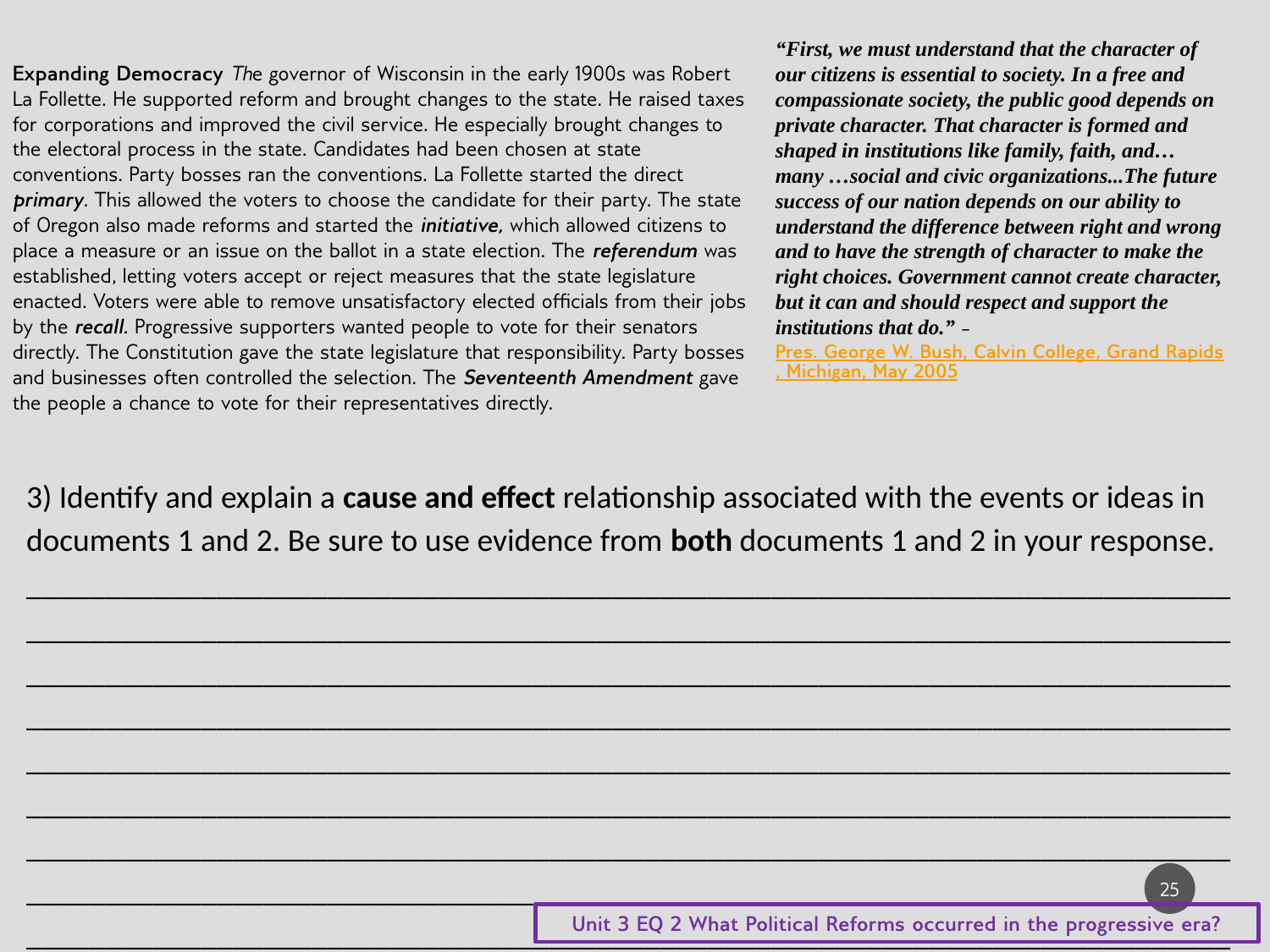

“First, we must understand that the character of our citizens is essential to society. In a free and compassionate society, the public good depends on private character. That character is formed and shaped in institutions like family, faith, and…many …social and civic organizations...The future success of our nation depends on our ability to understand the difference between right and wrong and to have the strength of character to make the right choices. Government cannot create character, but it can and should respect and support the institutions that do.” – Pres. George W. Bush, Calvin College, Grand Rapids, Michigan, May 2005
Expanding Democracy The governor of Wisconsin in the early 1900s was Robert La Follette. He supported reform and brought changes to the state. He raised taxes for corporations and improved the civil service. He especially brought changes to the electoral process in the state. Candidates had been chosen at state conventions. Party bosses ran the conventions. La Follette started the direct primary. This allowed the voters to choose the candidate for their party. The state of Oregon also made reforms and started the initiative, which allowed citizens to place a measure or an issue on the ballot in a state election. The referendum was established, letting voters accept or reject measures that the state legislature enacted. Voters were able to remove unsatisfactory elected officials from their jobs by the recall. Progressive supporters wanted people to vote for their senators directly. The Constitution gave the state legislature that responsibility. Party bosses and businesses often controlled the selection. The Seventeenth Amendment gave the people a chance to vote for their representatives directly.

3) Identify and explain a cause and effect relationship associated with the events or ideas in documents 1 and 2. Be sure to use evidence from both documents 1 and 2 in your response.
____________________________________________________________________________________________________________________________________________________________________________________________________________________________________________________________________________________________________________________________________________________________________________________________________________________________________________________________________________________________________________________________________________________________________________________________________________________________________________________________________________________________________________
25
Unit 3 EQ 2 What Political Reforms occurred in the progressive era?